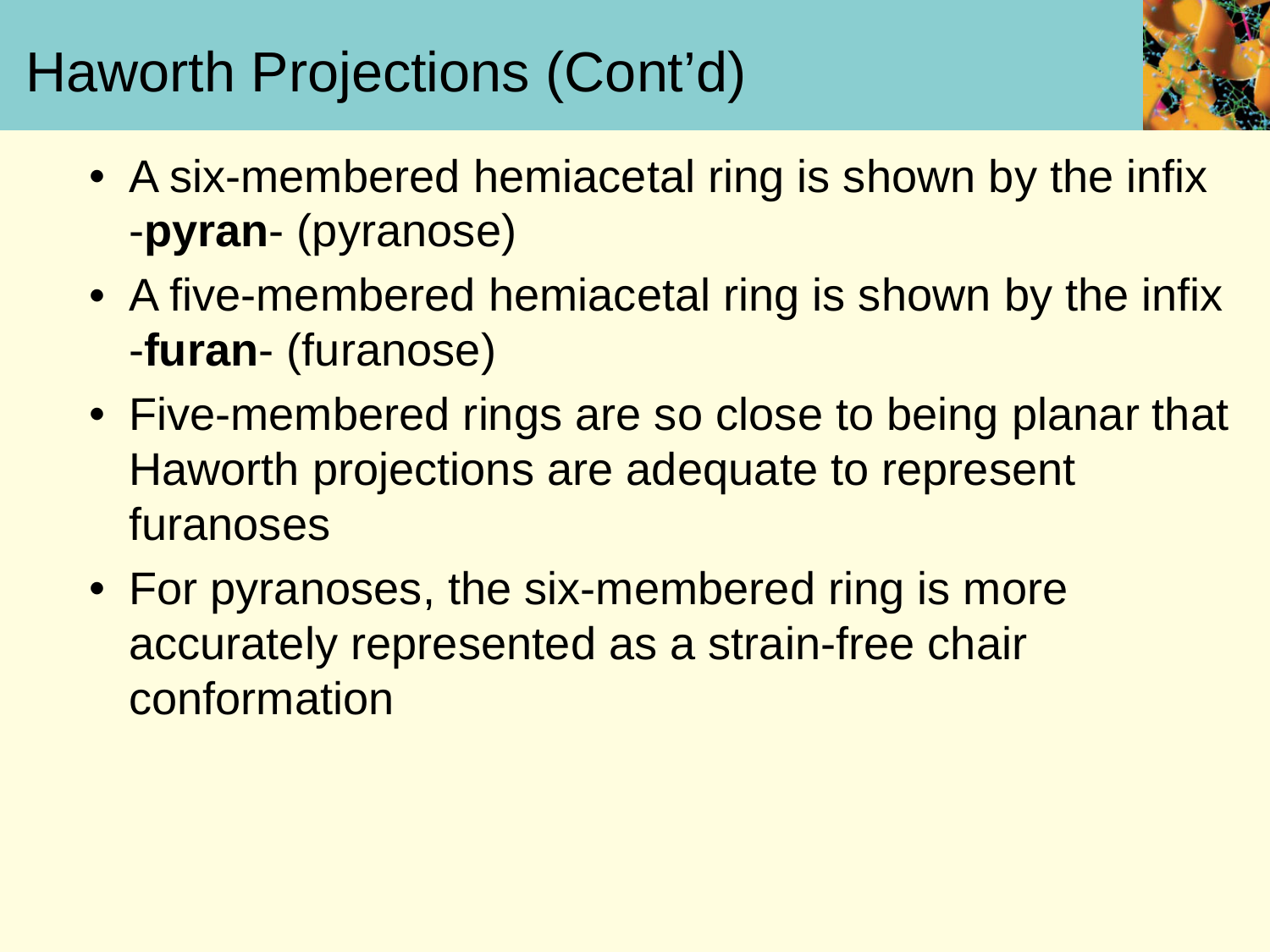

# Haworth Projections (Cont’d)
A six-membered hemiacetal ring is shown by the infix -pyran- (pyranose)
A five-membered hemiacetal ring is shown by the infix -furan- (furanose)
Five-membered rings are so close to being planar that Haworth projections are adequate to represent furanoses
For pyranoses, the six-membered ring is more accurately represented as a strain-free chair conformation